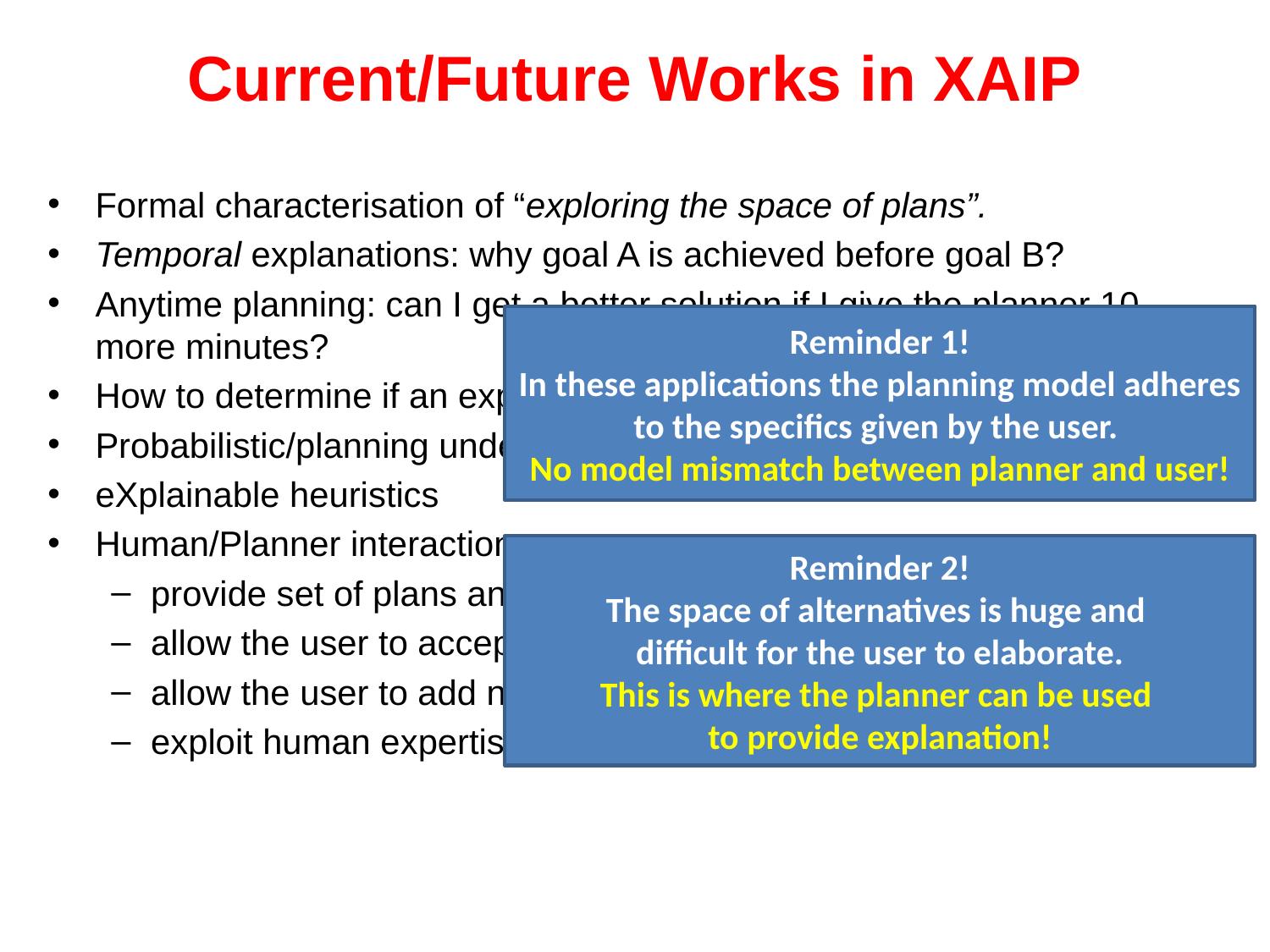

# Current/Future Works in XAIP
Formal characterisation of “exploring the space of plans”.
Temporal explanations: why goal A is achieved before goal B?
Anytime planning: can I get a better solution if I give the planner 10 more minutes?
How to determine if an explanation is good?
Probabilistic/planning under uncertainty: observations/actions
eXplainable heuristics
Human/Planner interaction:
provide set of plans and let the human choose one
allow the user to accept only part of the plan
allow the user to add new (high-priority) goals
exploit human expertise during the search for a plan

Reminder 1!
In these applications the planning model adheres to the specifics given by the user.
No model mismatch between planner and user!
Reminder 2!
The space of alternatives is huge and
difficult for the user to elaborate.
This is where the planner can be used
to provide explanation!